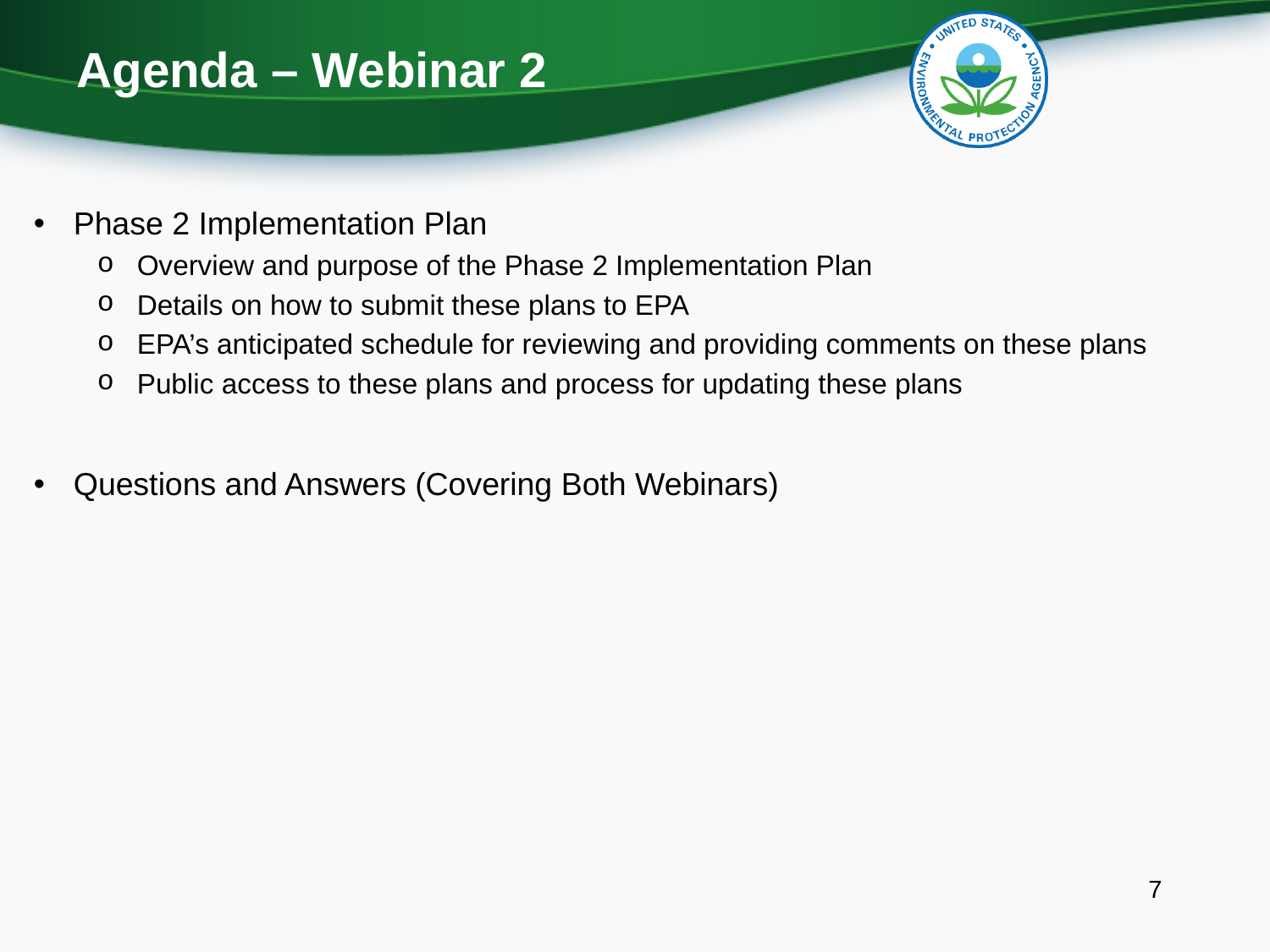

# Agenda – Webinar 2
Phase 2 Implementation Plan
Overview and purpose of the Phase 2 Implementation Plan
Details on how to submit these plans to EPA
EPA’s anticipated schedule for reviewing and providing comments on these plans
Public access to these plans and process for updating these plans

Questions and Answers (Covering Both Webinars)
7